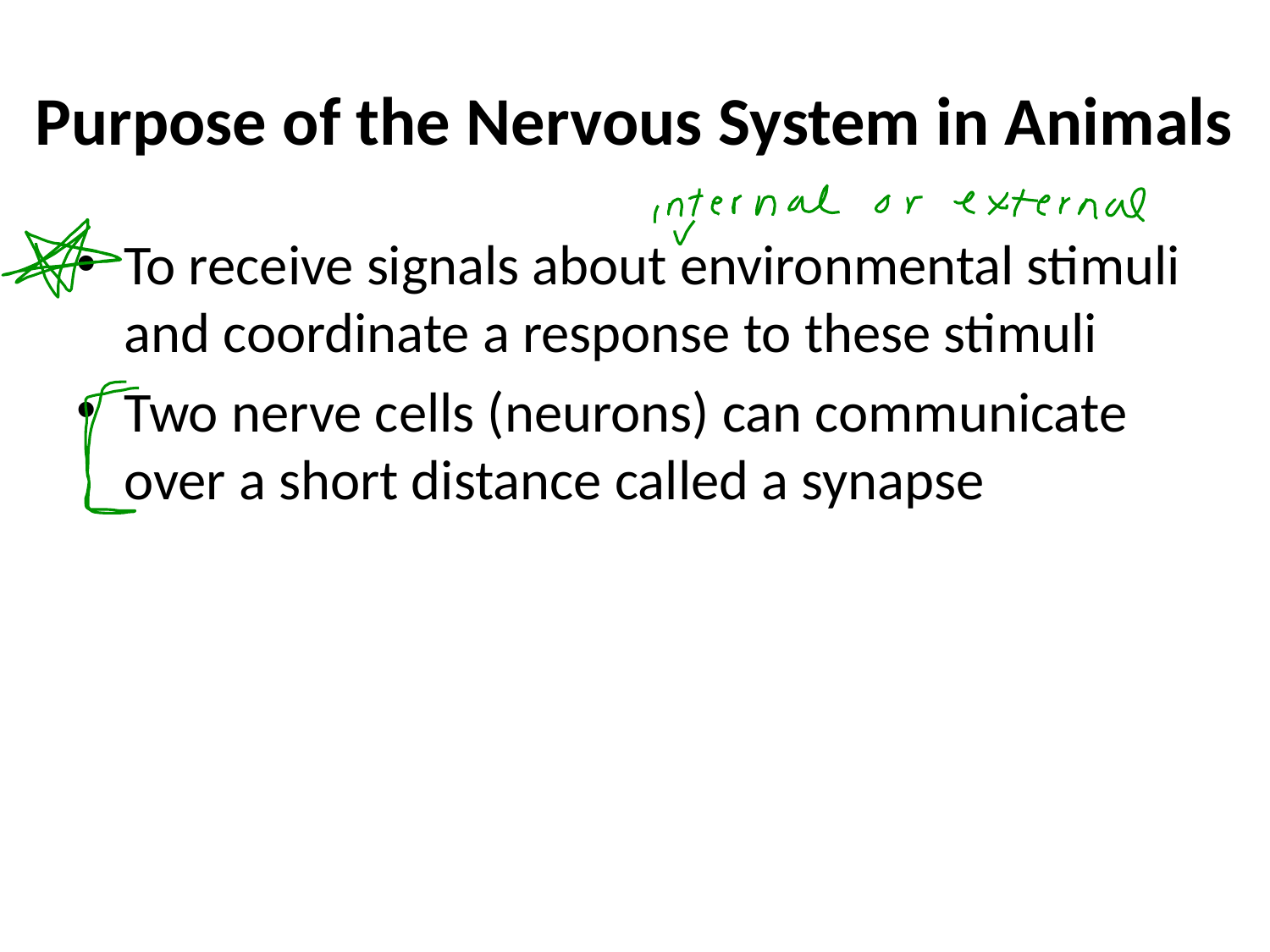

# Purpose of the Nervous System in Animals

To receive signals about environmental stimuli and coordinate a response to these stimuli
Two nerve cells (neurons) can communicate over a short distance called a synapse